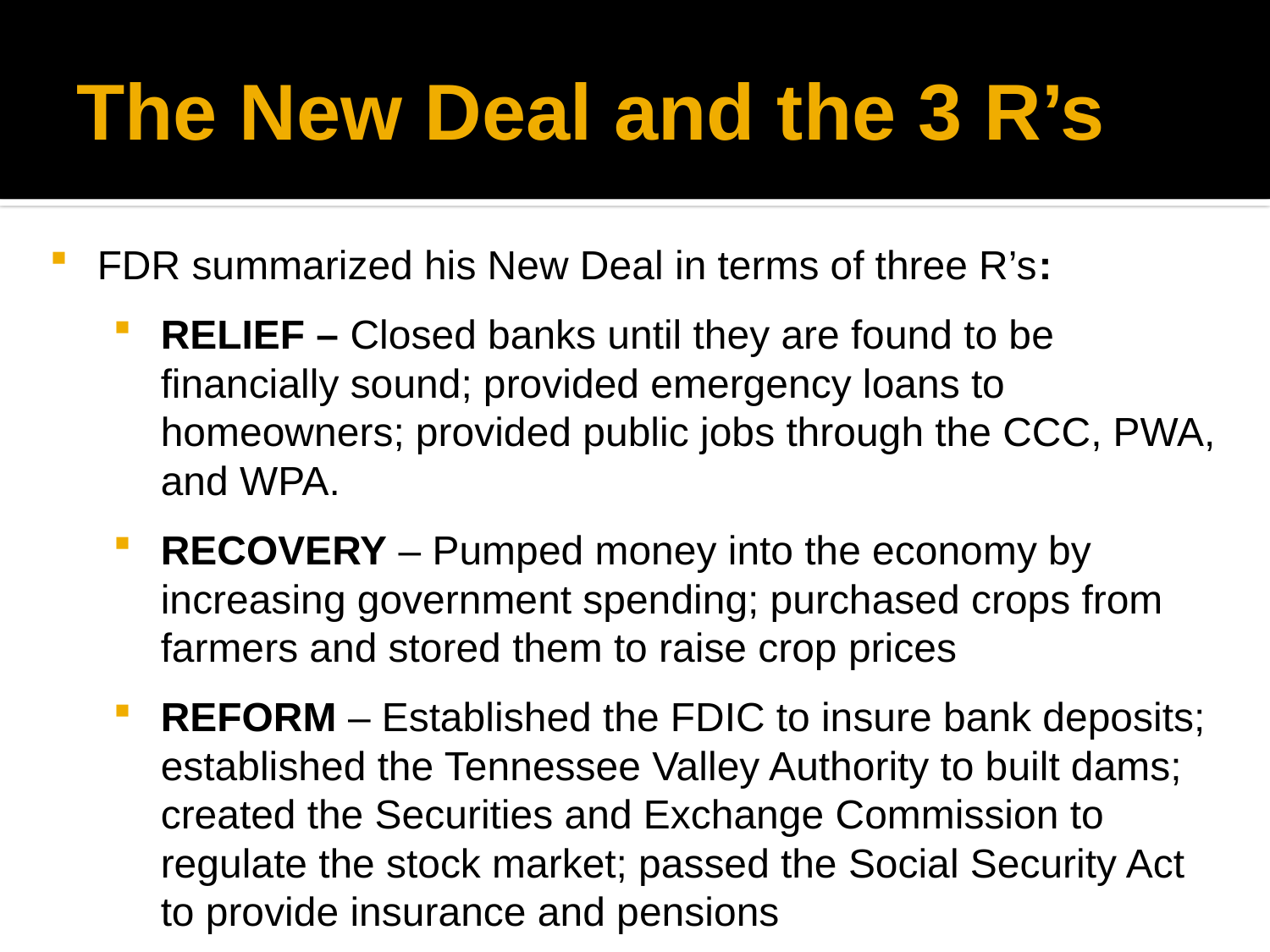

# The New Deal and the 3 R’s
FDR summarized his New Deal in terms of three R’s:

RELIEF – Closed banks until they are found to be financially sound; provided emergency loans to homeowners; provided public jobs through the CCC, PWA, and WPA.

RECOVERY – Pumped money into the economy by increasing government spending; purchased crops from farmers and stored them to raise crop prices

REFORM – Established the FDIC to insure bank deposits; established the Tennessee Valley Authority to built dams; created the Securities and Exchange Commission to regulate the stock market; passed the Social Security Act to provide insurance and pensions